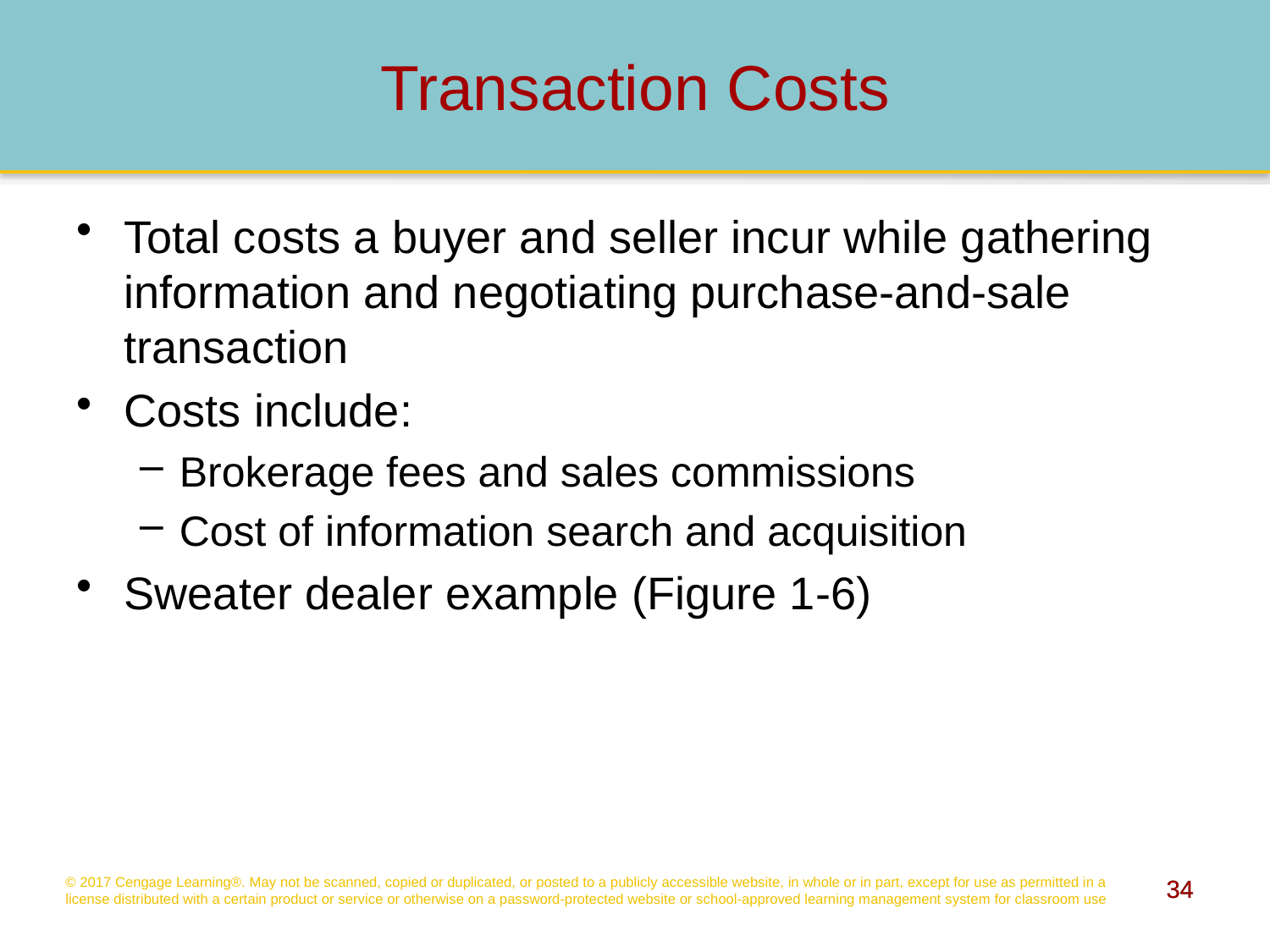

# Transaction Costs
Total costs a buyer and seller incur while gathering information and negotiating purchase-and-sale transaction
Costs include:
Brokerage fees and sales commissions
Cost of information search and acquisition
Sweater dealer example (Figure 1-6)
© 2017 Cengage Learning®. May not be scanned, copied or duplicated, or posted to a publicly accessible website, in whole or in part, except for use as permitted in a license distributed with a certain product or service or otherwise on a password-protected website or school-approved learning management system for classroom use
34
34